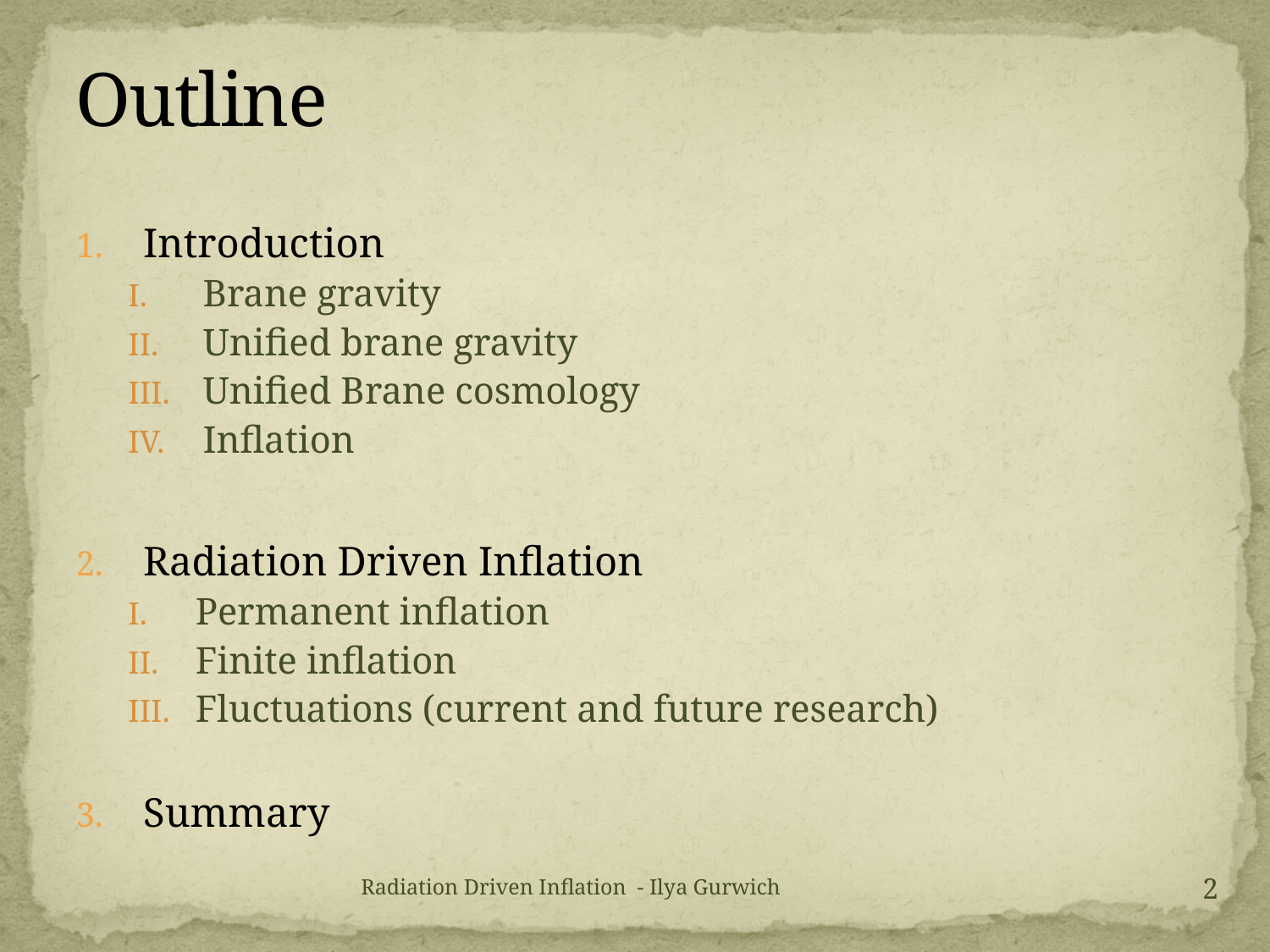

# Outline
Introduction
Brane gravity
Unified brane gravity
Unified Brane cosmology
Inflation

Radiation Driven Inflation
Permanent inflation
Finite inflation
Fluctuations (current and future research)

Summary

2
Radiation Driven Inflation  - Ilya Gurwich